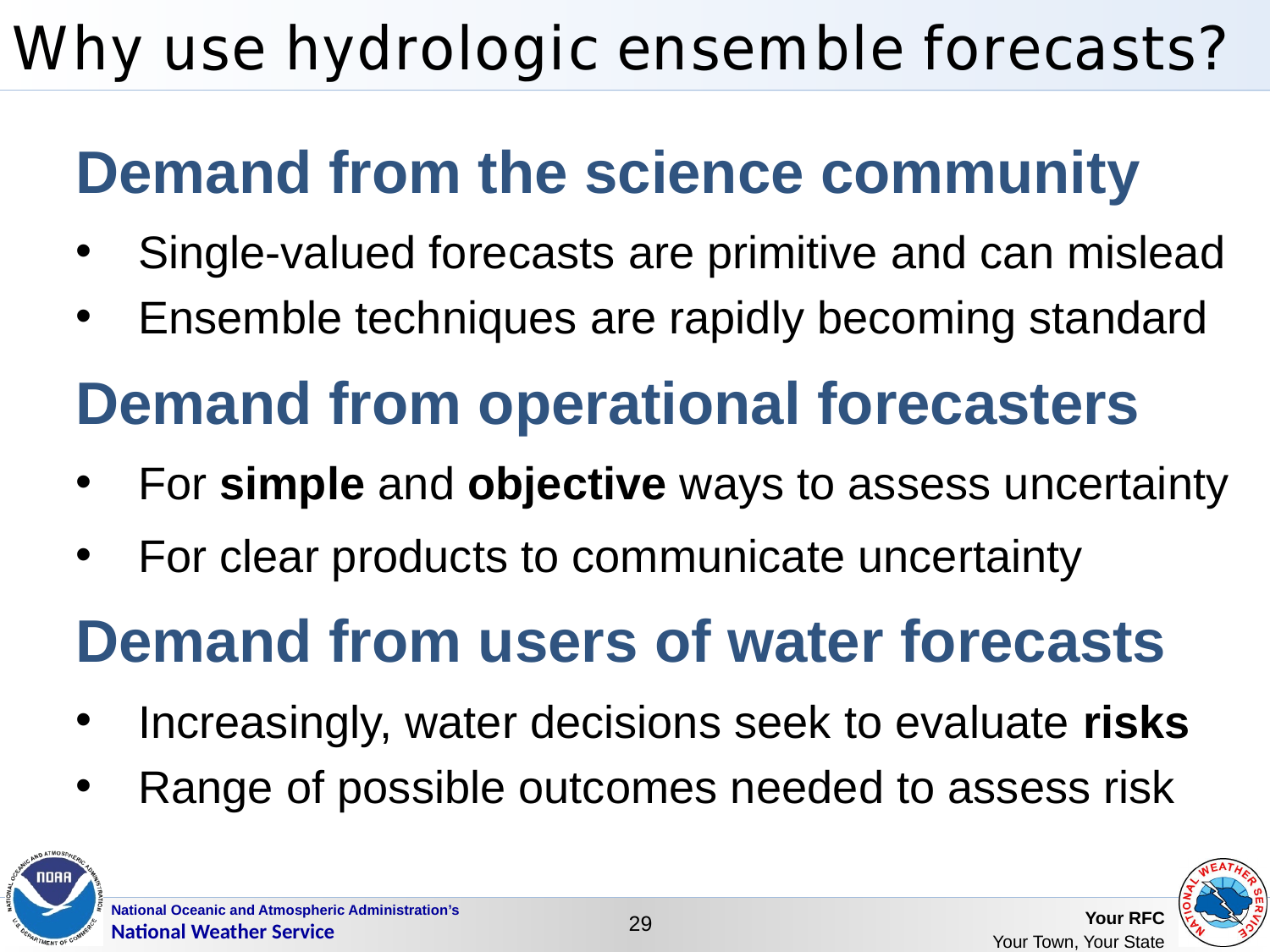

Why use hydrologic ensemble forecasts?
Demand from the science community
Single-valued forecasts are primitive and can mislead
Ensemble techniques are rapidly becoming standard
Demand from operational forecasters
For simple and objective ways to assess uncertainty
For clear products to communicate uncertainty
Demand from users of water forecasts
Increasingly, water decisions seek to evaluate risks
Range of possible outcomes needed to assess risk